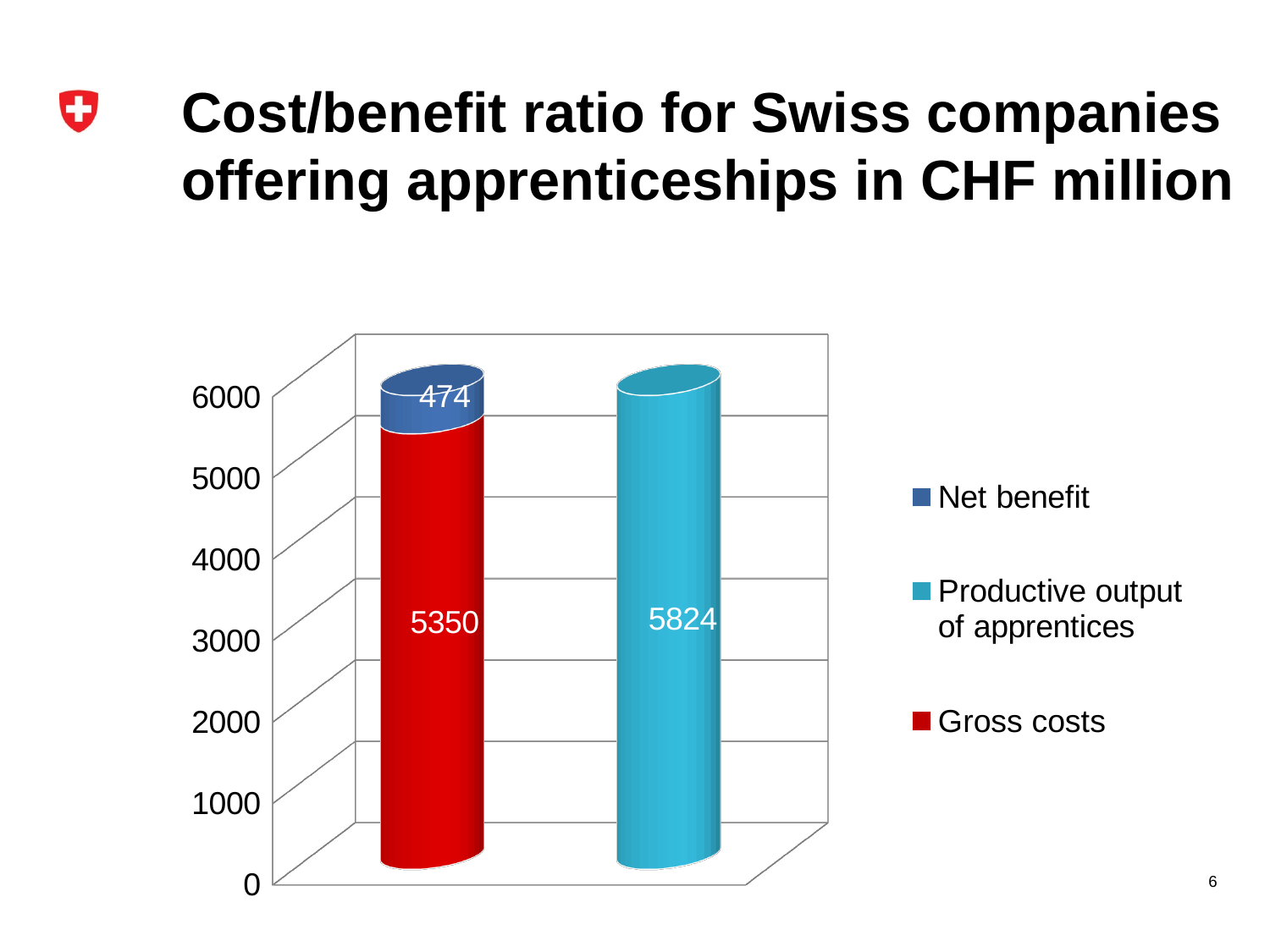

# Cost/benefit ratio for Swiss companies offering apprenticeships in CHF million

[unsupported chart]

6